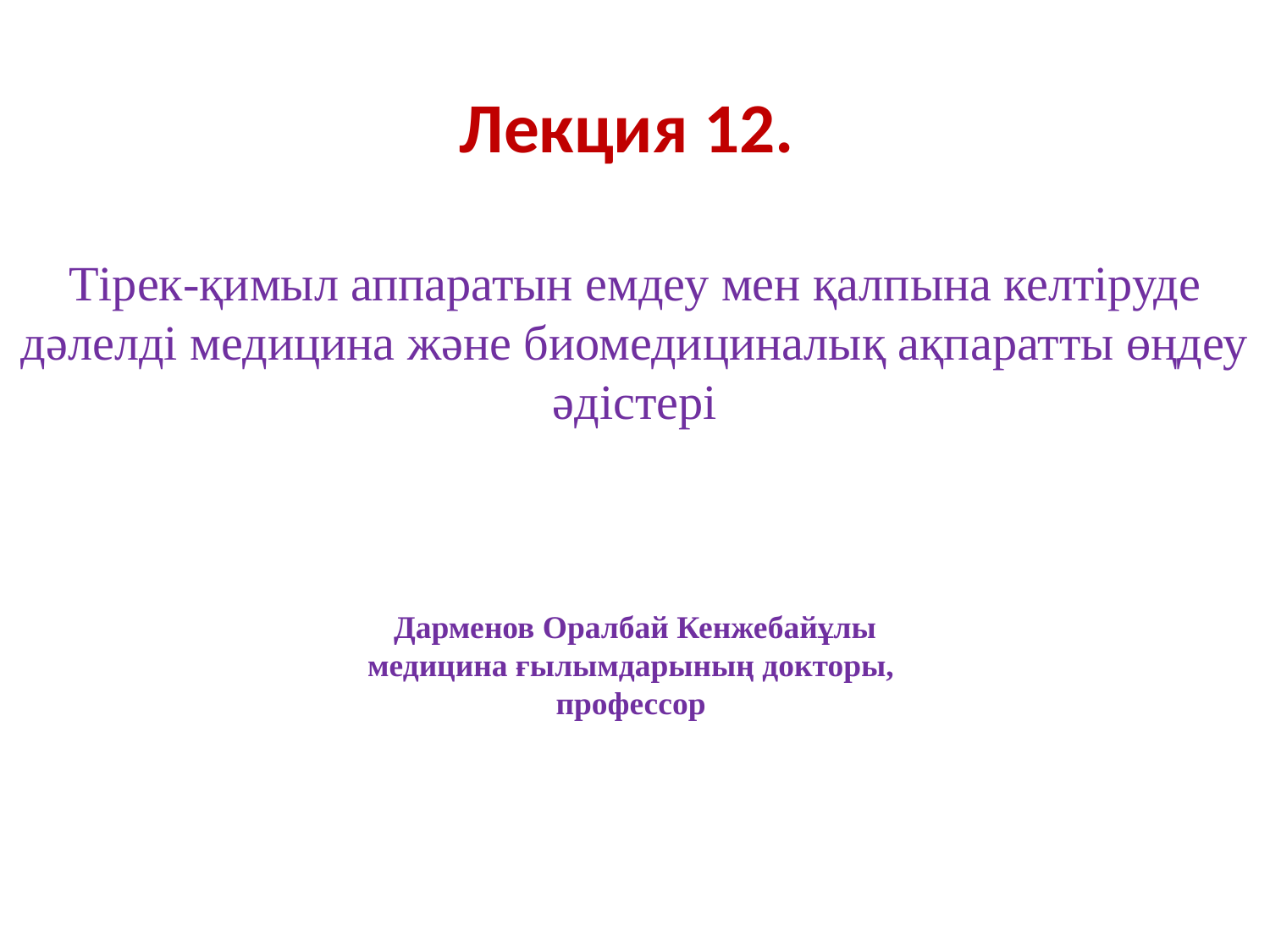

Лекция 12.

Тірек-қимыл аппаратын емдеу мен қалпына келтіруде дәлелді медицина және биомедициналық ақпаратты өңдеу әдістері

Дарменов Оралбай Кенжебайұлы
медицина ғылымдарының докторы,
профессор